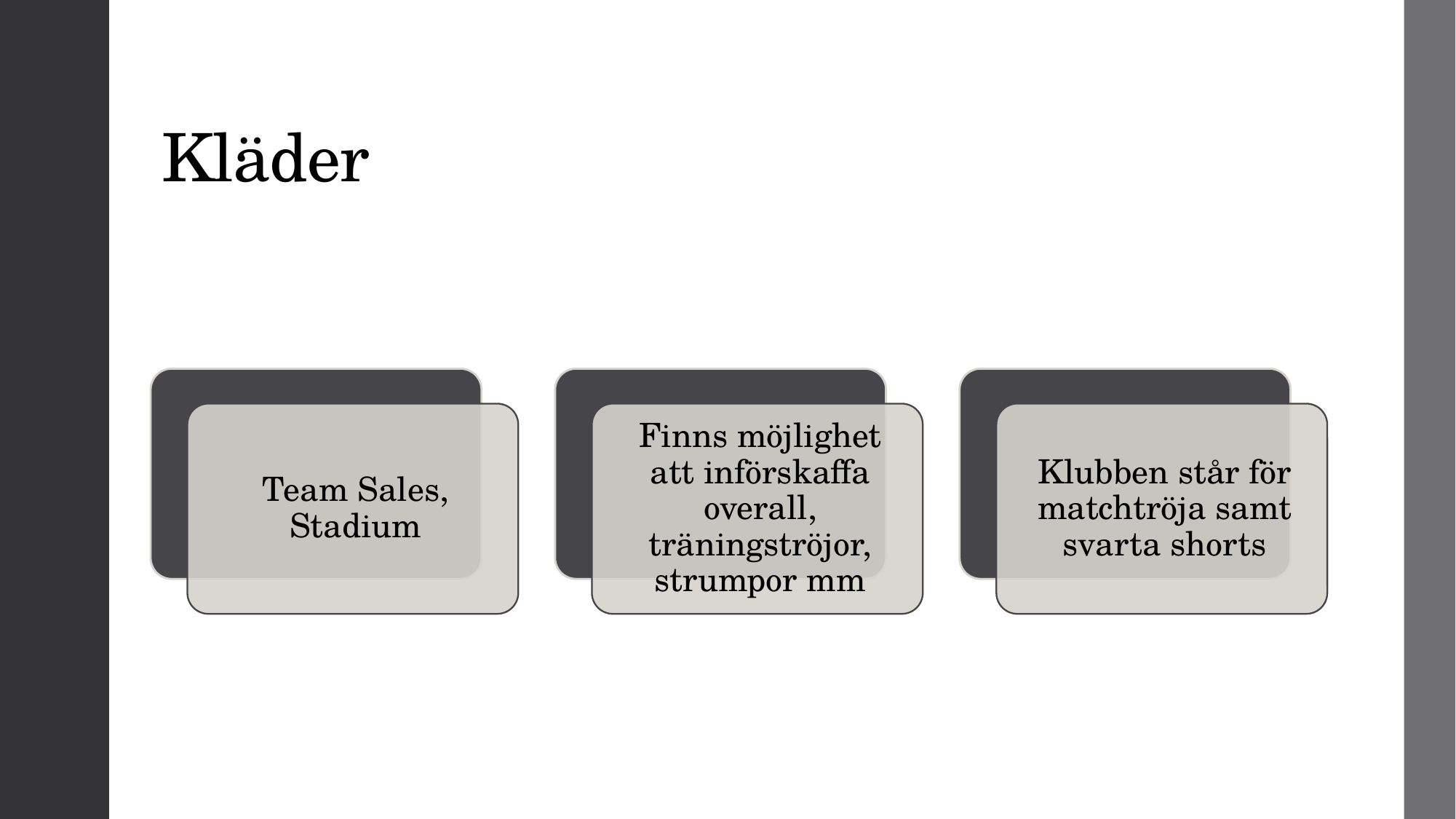

# Kläder
Team Sales, Stadium
Finns möjlighet att införskaffa overall, träningströjor, strumpor mm
Klubben står för matchtröja samt svarta shorts